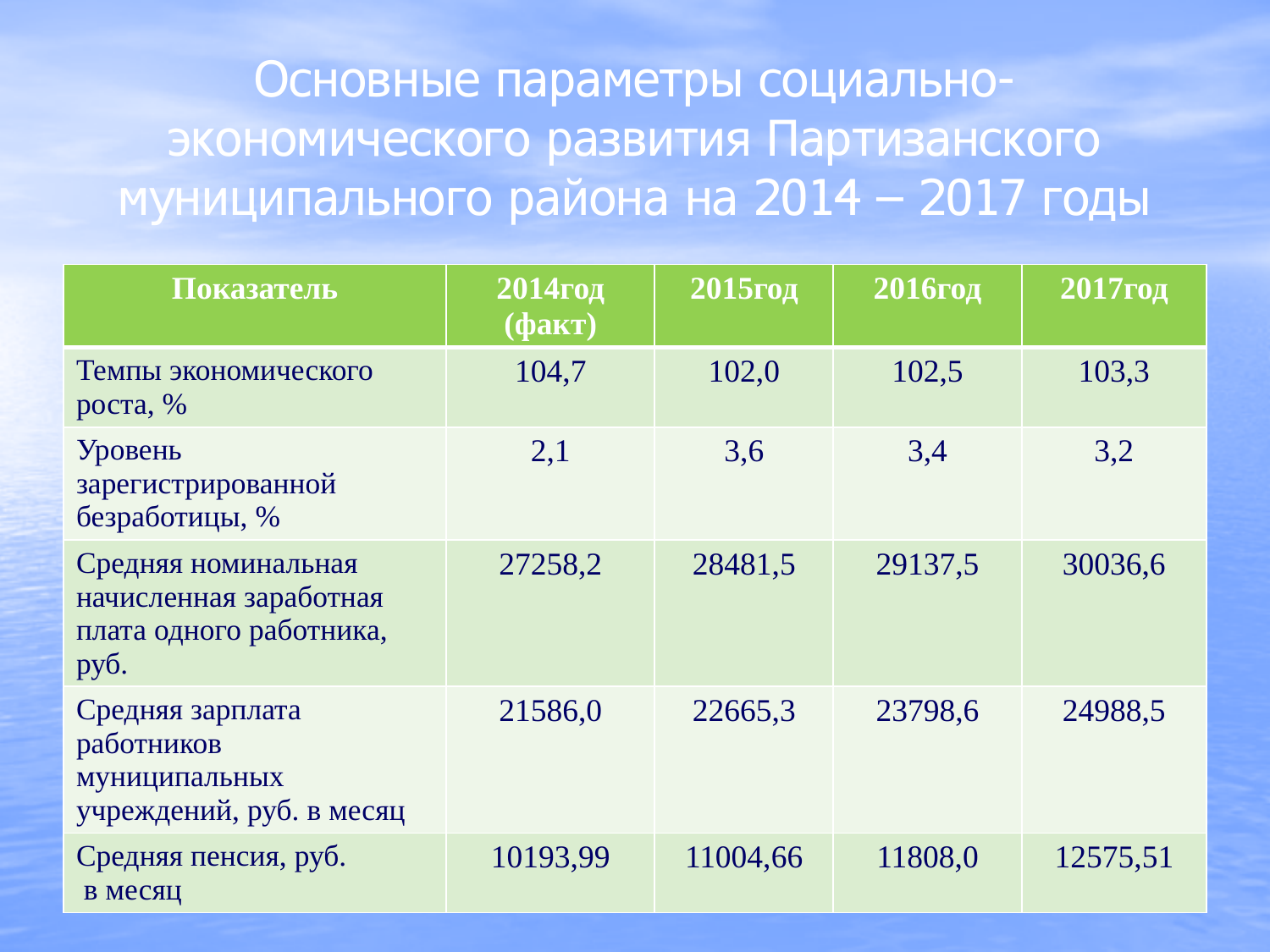

# Основные параметры социально-экономического развития Партизанского муниципального района на 2014 – 2017 годы
| Показатель | 2014год (факт) | 2015год | 2016год | 2017год |
| --- | --- | --- | --- | --- |
| Темпы экономического роста, % | 104,7 | 102,0 | 102,5 | 103,3 |
| Уровень зарегистрированной безработицы, % | 2,1 | 3,6 | 3,4 | 3,2 |
| Средняя номинальная начисленная заработная плата одного работника, руб. | 27258,2 | 28481,5 | 29137,5 | 30036,6 |
| Средняя зарплата работников муниципальных учреждений, руб. в месяц | 21586,0 | 22665,3 | 23798,6 | 24988,5 |
| Средняя пенсия, руб. в месяц | 10193,99 | 11004,66 | 11808,0 | 12575,51 |